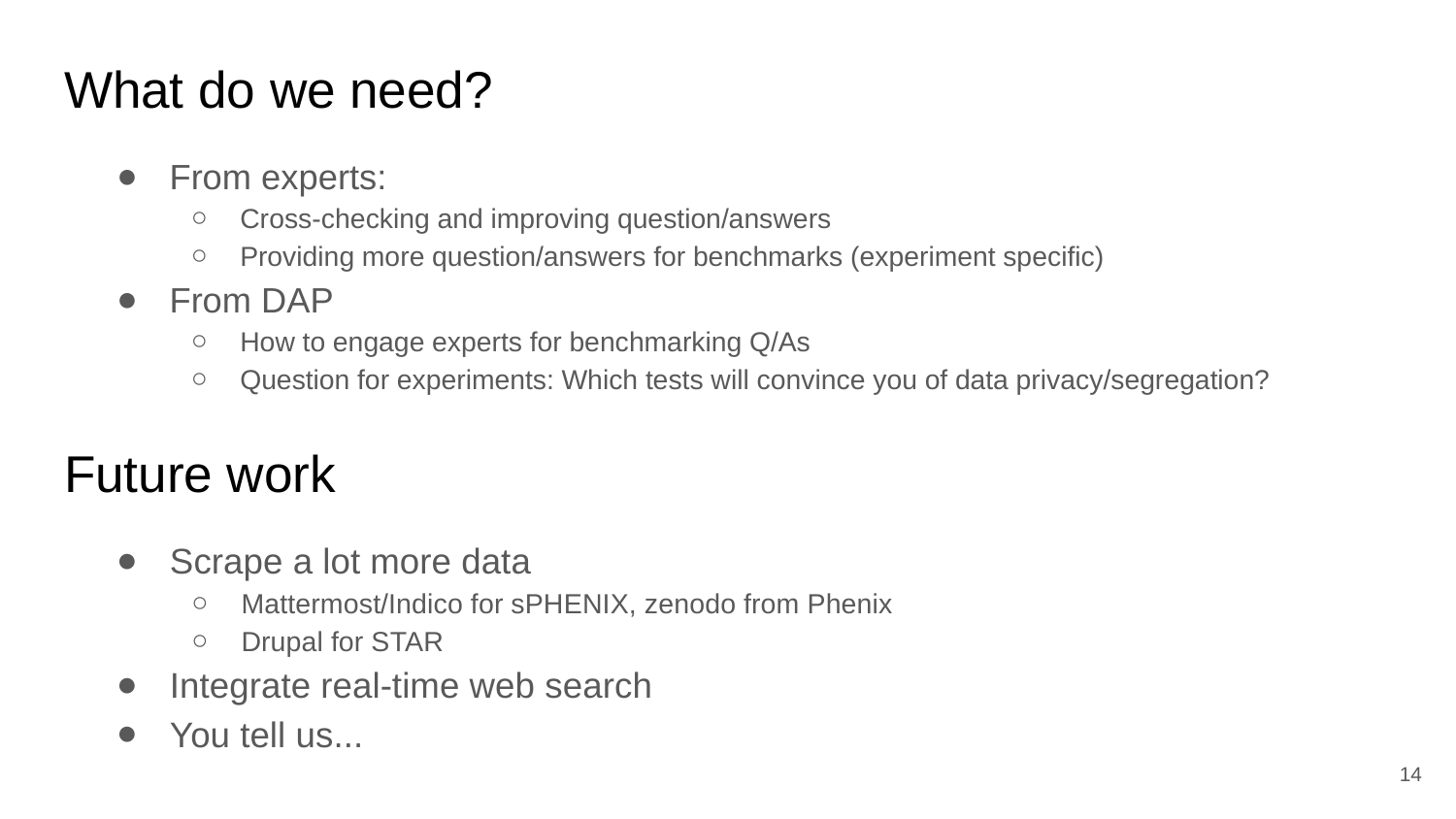

# What do we need?
From experts:
Cross-checking and improving question/answers
Providing more question/answers for benchmarks (experiment specific)
From DAP
How to engage experts for benchmarking Q/As
Question for experiments: Which tests will convince you of data privacy/segregation?

Future work
Scrape a lot more data
Mattermost/Indico for sPHENIX, zenodo from Phenix
Drupal for STAR
Integrate real-time web search
You tell us...

14